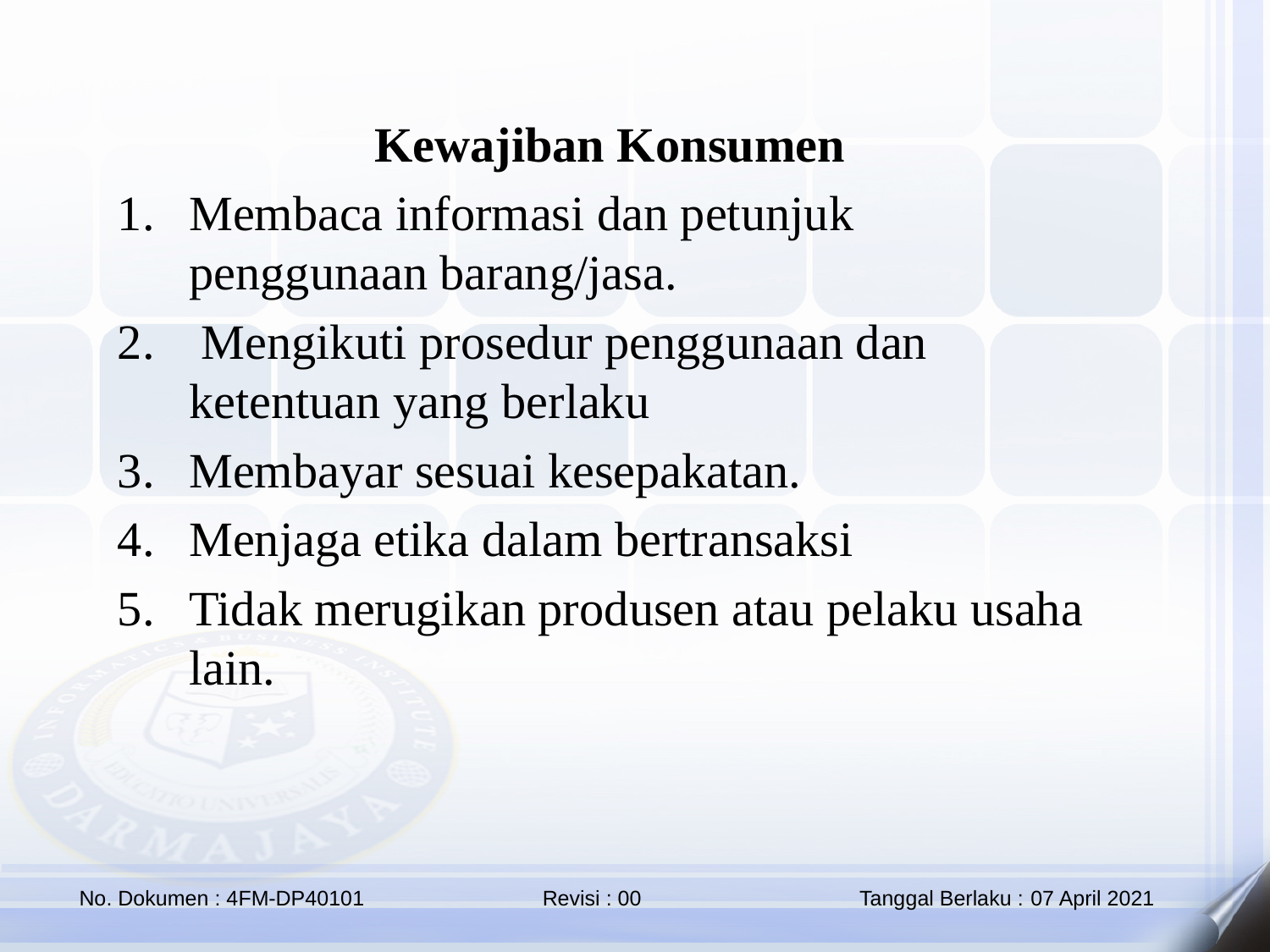

Kewajiban Konsumen
Membaca informasi dan petunjuk penggunaan barang/jasa.
 Mengikuti prosedur penggunaan dan ketentuan yang berlaku
Membayar sesuai kesepakatan.
Menjaga etika dalam bertransaksi
Tidak merugikan produsen atau pelaku usaha lain.